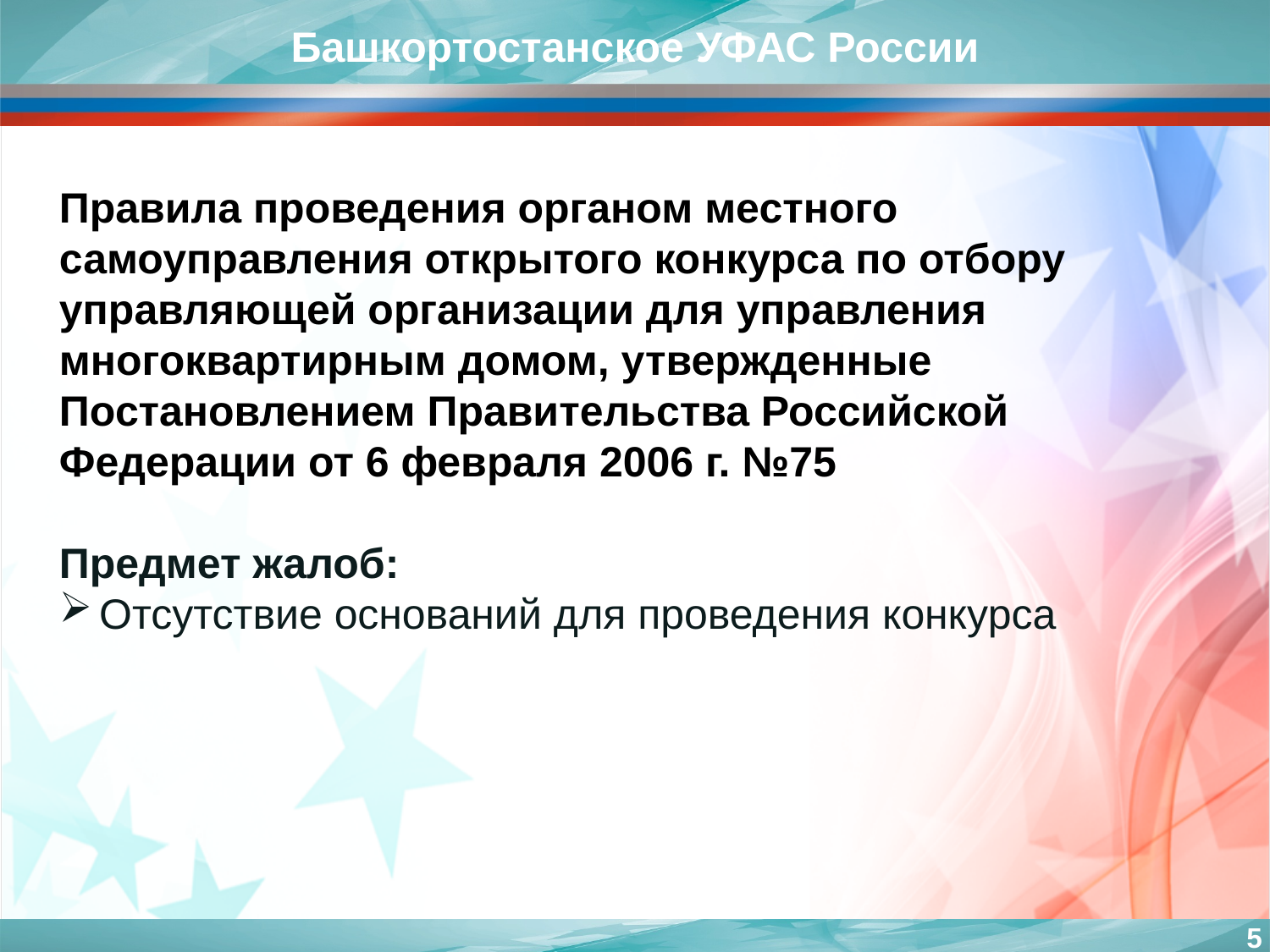

Башкортостанское УФАС России
Правила проведения органом местного самоуправления открытого конкурса по отбору управляющей организации для управления многоквартирным домом, утвержденные Постановлением Правительства Российской Федерации от 6 февраля 2006 г. №75

Предмет жалоб:
Отсутствие оснований для проведения конкурса
5